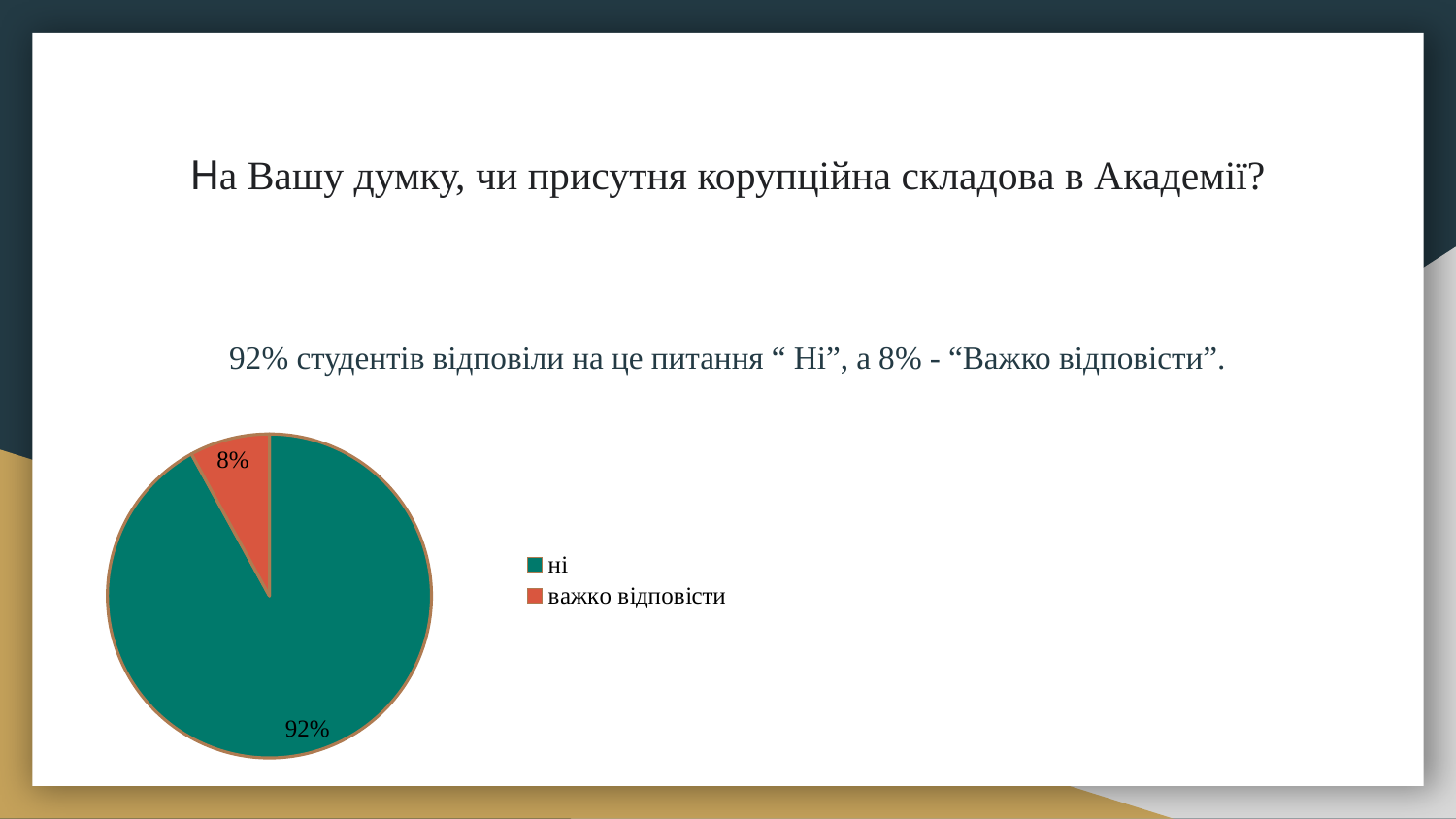

# На Вашу думку, чи присутня корупційна складова в Академії?
92% студентів відповіли на це питання “ Ні”, а 8% - “Важко відповісти”.

### Chart

| Category |  |
|---|---|
| ні | 0.92 |
| важко відповісти | 0.08 |